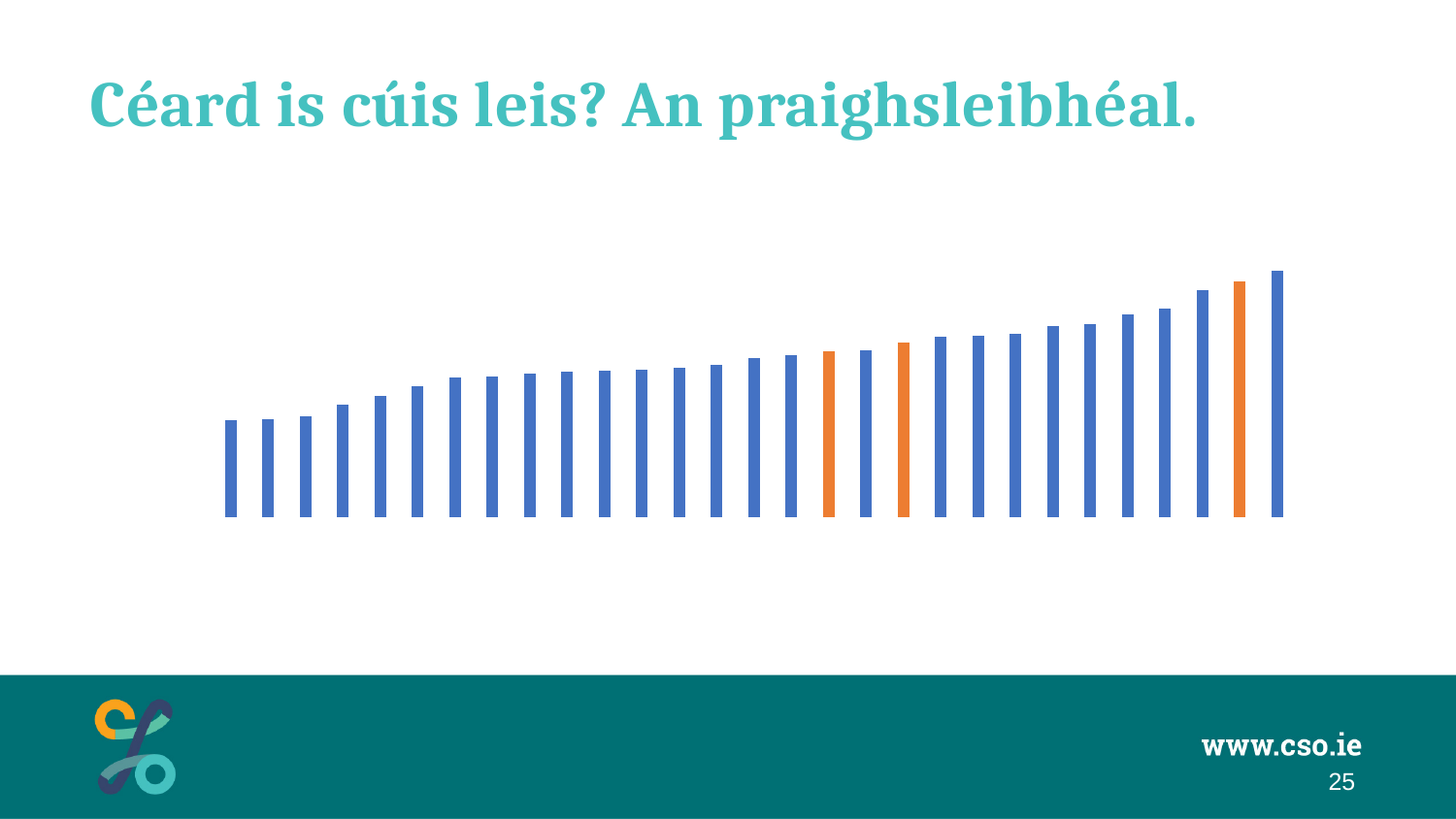

# Céard is cúis leis? An praighsleibhéal.

### Chart: An praghasleibhéal san Aontas Eorpach i 2022 (innéacs, AE=100)

| Category | 2022 |
|---|---|
|  An Bhulgáir | 58.5 |
|  An Rómáin | 59.3 |
|  An Pholainn | 60.7 |
|  An Ungáir | 67.7 |
|  An Chróit | 73.5 |
|  An Liotuáin | 78.8 |
| an tSeicia | 84.3 |
|  An Laitvia | 85.1 |
|  An tSlóvaic | 86.4 |
|  An Phortaingéil | 88.1 |
|  An Ghréig | 88.2 |
|  An tSlóivéin | 89.0 |
|  Málta | 89.9 |
|  An Chipir | 92.0 |
|  An Spáinn | 96.3 |
|  An Eastóin | 97.6 |
| An tAontas Eorpach | 100.0 |
|  An Iodáil | 100.6 |
| An limistéar euro | 105.6 |
|  An Ghearmáin | 109.1 |
|  An Ostair | 109.6 |
|  An Fhrainc | 110.5 |
| An Bheilg | 115.4 |
|  An Ísiltír | 116.5 |
|  An tSualainn | 122.3 |
|  An Fhionlainn | 126.1 |
|  Lucsamburg | 137.0 |
| Éire | 142.3 |
|  An Danmhairg | 148.6 |
25